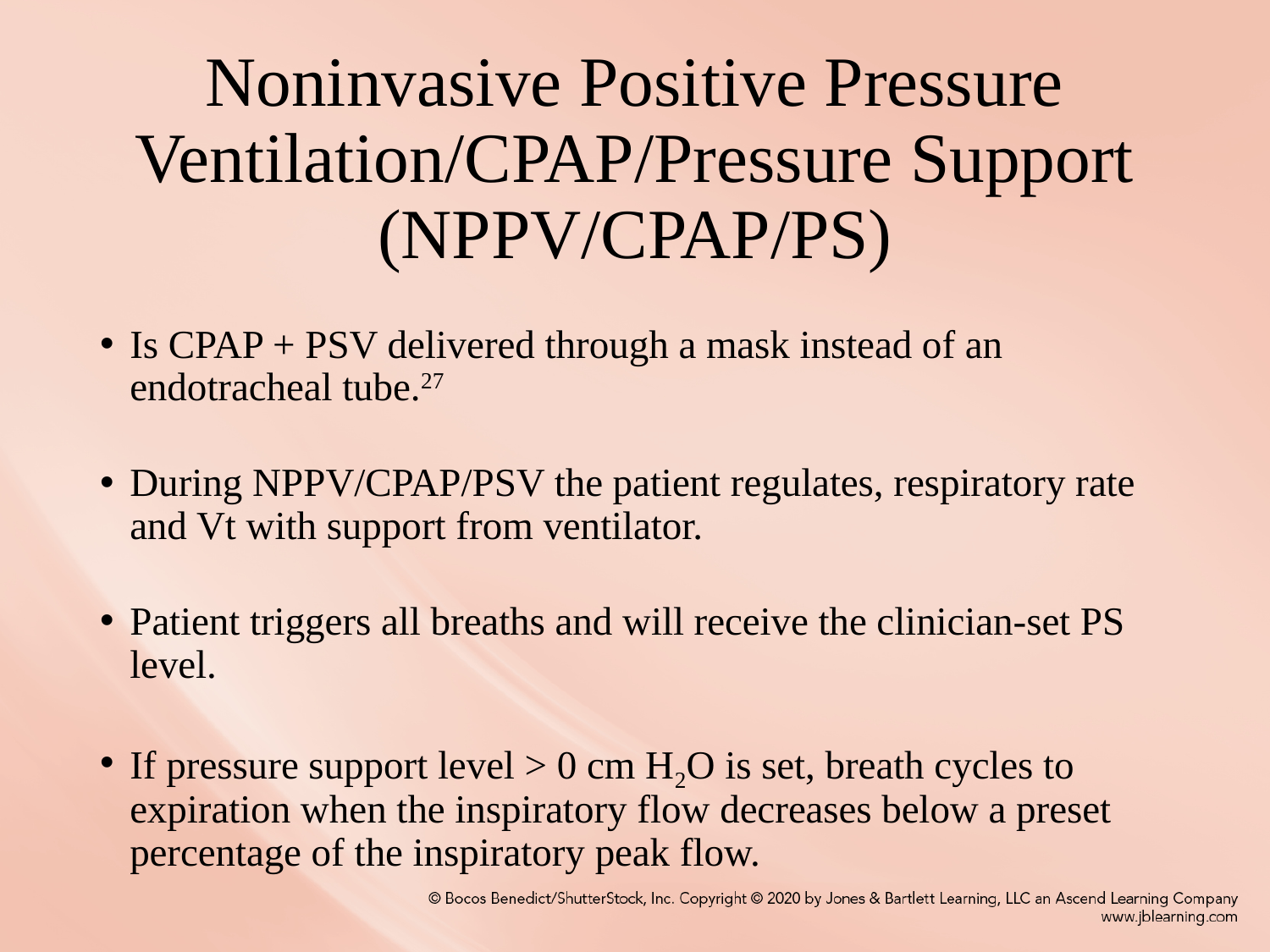

# Noninvasive Positive Pressure Ventilation/CPAP/Pressure Support (NPPV/CPAP/PS)
Is CPAP + PSV delivered through a mask instead of an endotracheal tube.27

During NPPV/CPAP/PSV the patient regulates, respiratory rate and Vt with support from ventilator.

Patient triggers all breaths and will receive the clinician-set PS level.

If pressure support level > 0 cm H2O is set, breath cycles to expiration when the inspiratory flow decreases below a preset percentage of the inspiratory peak flow.